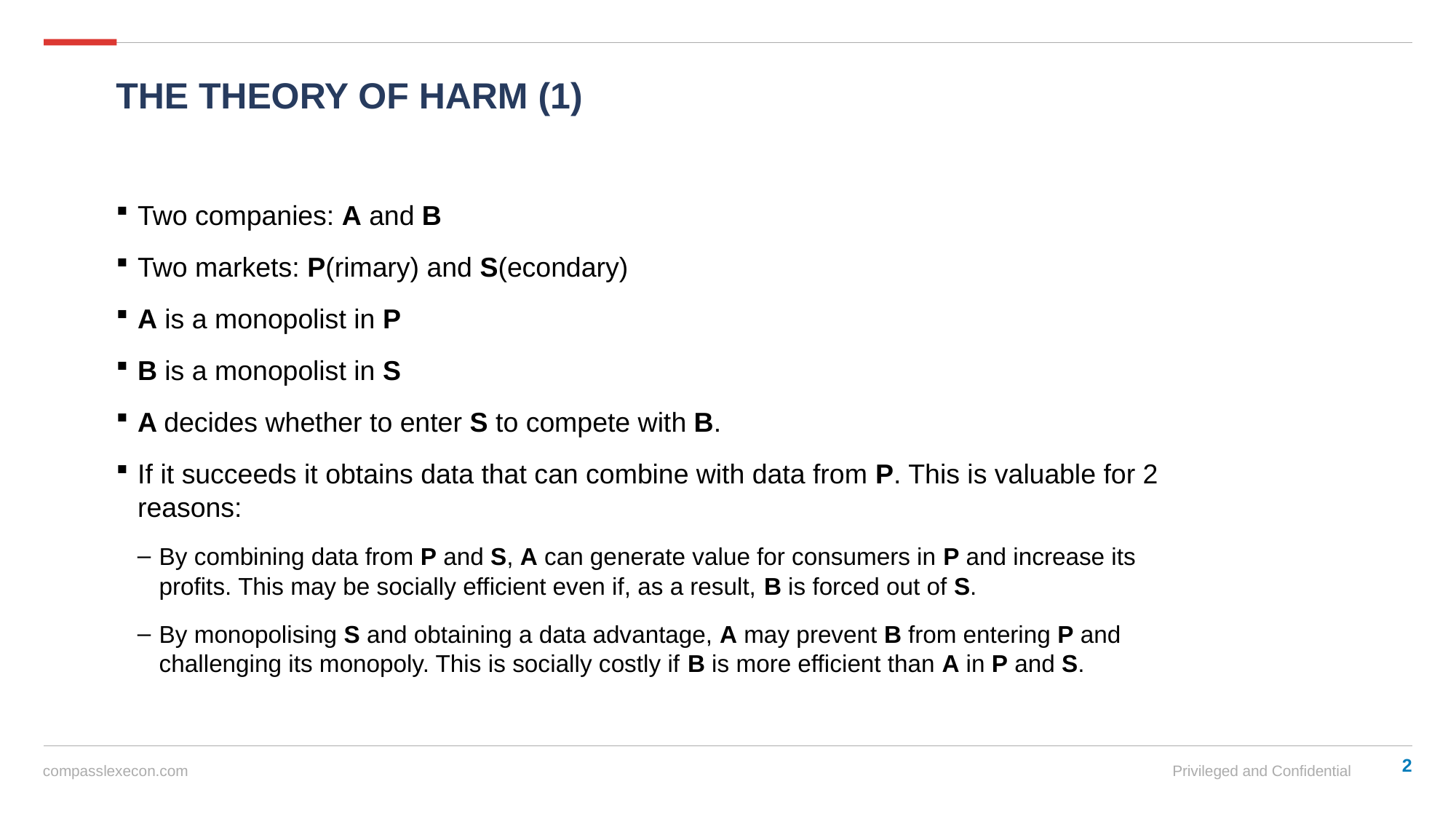

# The theory of harm (1)
Two companies: A and B
Two markets: P(rimary) and S(econdary)
A is a monopolist in P
B is a monopolist in S
A decides whether to enter S to compete with B.
If it succeeds it obtains data that can combine with data from P. This is valuable for 2 reasons:
By combining data from P and S, A can generate value for consumers in P and increase its profits. This may be socially efficient even if, as a result, B is forced out of S.
By monopolising S and obtaining a data advantage, A may prevent B from entering P and challenging its monopoly. This is socially costly if B is more efficient than A in P and S.
2